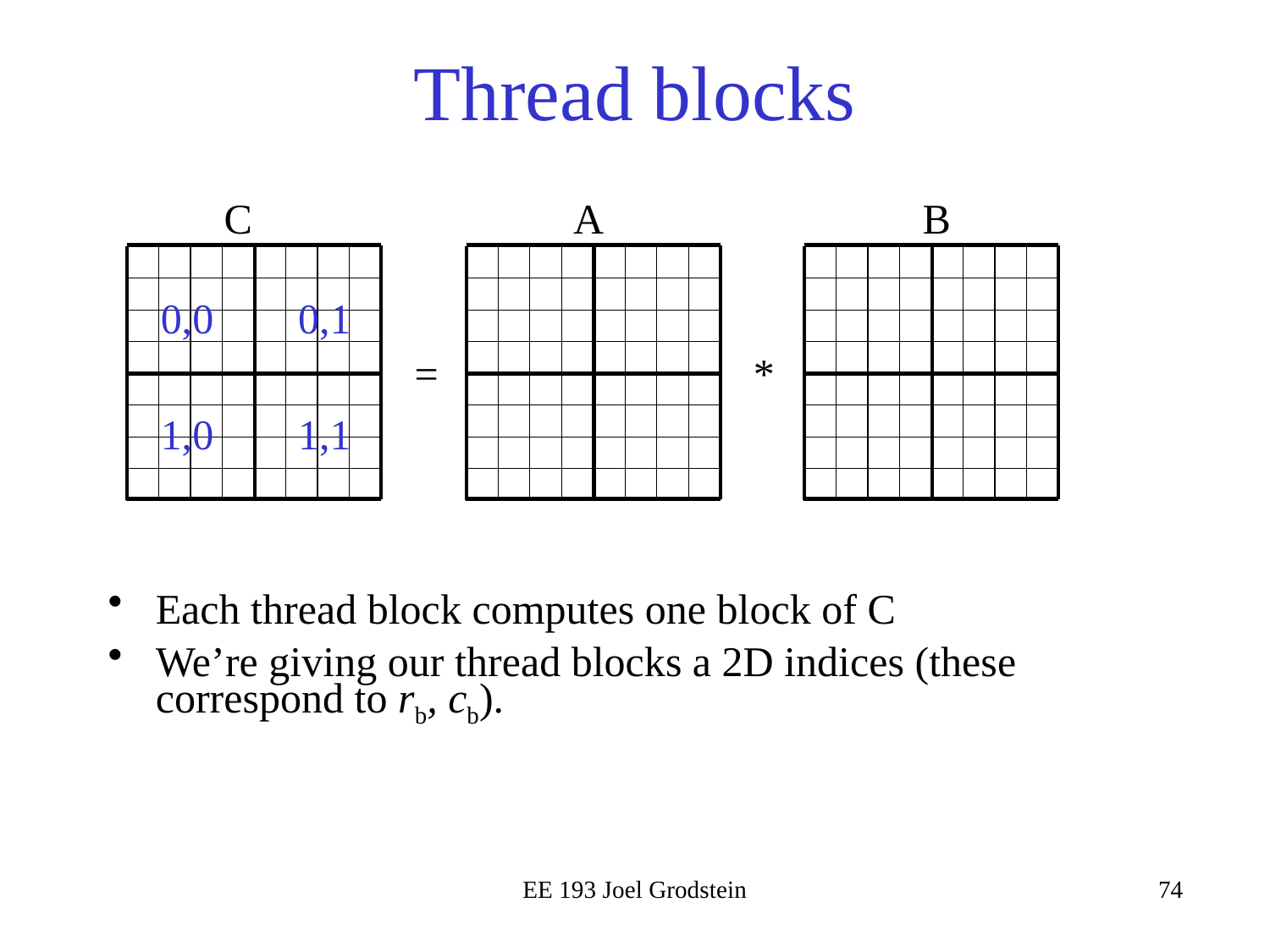

# Thread blocks
C
A
B

0,0        0,1
=
*
1,0        1,1
Each thread block computes one block of C
We’re giving our thread blocks a 2D indices (these correspond to rb, cb).
EE 193 Joel Grodstein